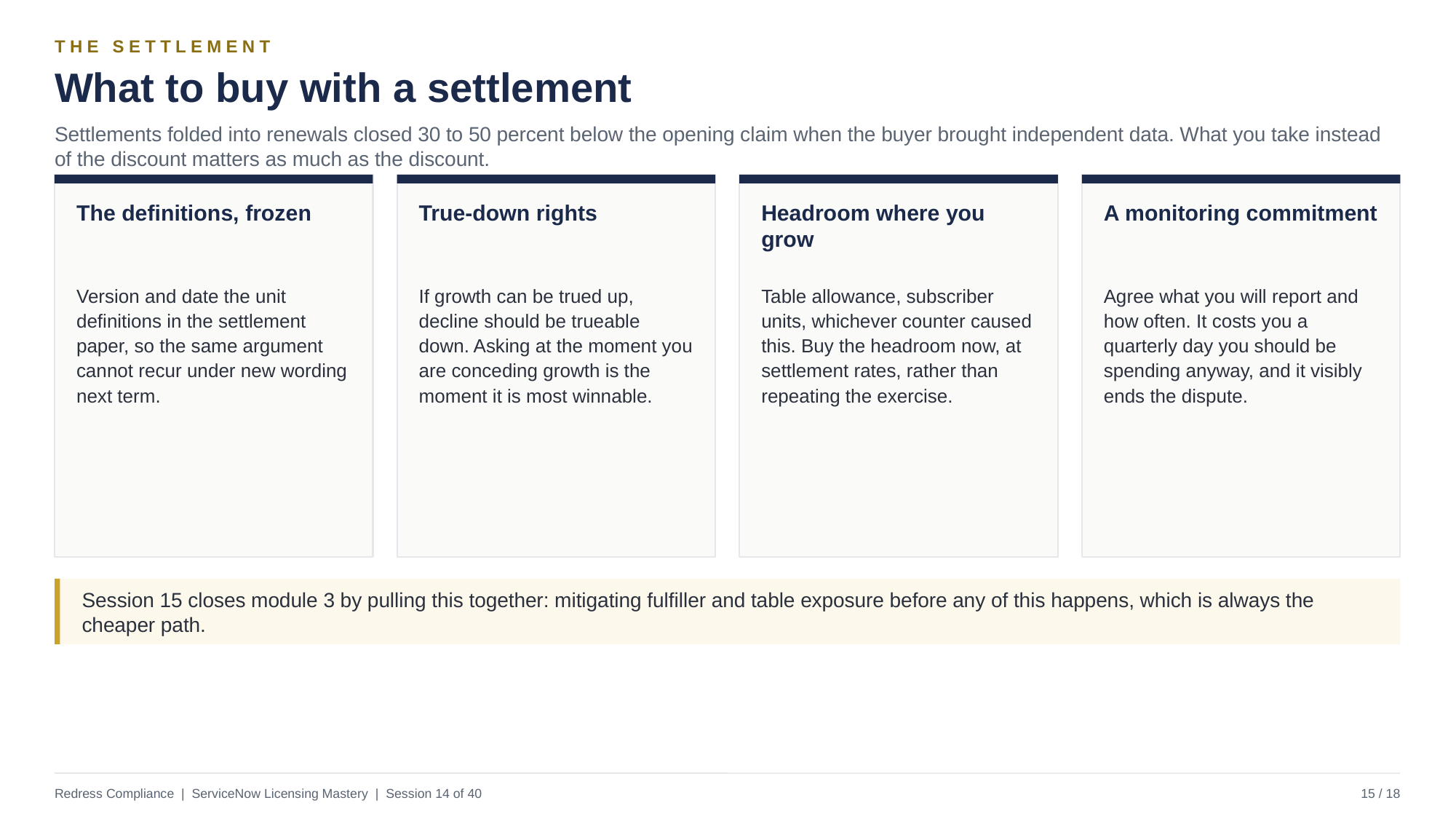

THE SETTLEMENT
What to buy with a settlement
Settlements folded into renewals closed 30 to 50 percent below the opening claim when the buyer brought independent data. What you take instead of the discount matters as much as the discount.

The definitions, frozen
True-down rights
Headroom where you grow
A monitoring commitment
Version and date the unit definitions in the settlement paper, so the same argument cannot recur under new wording next term.
If growth can be trued up, decline should be trueable down. Asking at the moment you are conceding growth is the moment it is most winnable.
Table allowance, subscriber units, whichever counter caused this. Buy the headroom now, at settlement rates, rather than repeating the exercise.
Agree what you will report and how often. It costs you a quarterly day you should be spending anyway, and it visibly ends the dispute.

Session 15 closes module 3 by pulling this together: mitigating fulfiller and table exposure before any of this happens, which is always the cheaper path.

Redress Compliance  |  ServiceNow Licensing Mastery  |  Session 14 of 40
15 / 18